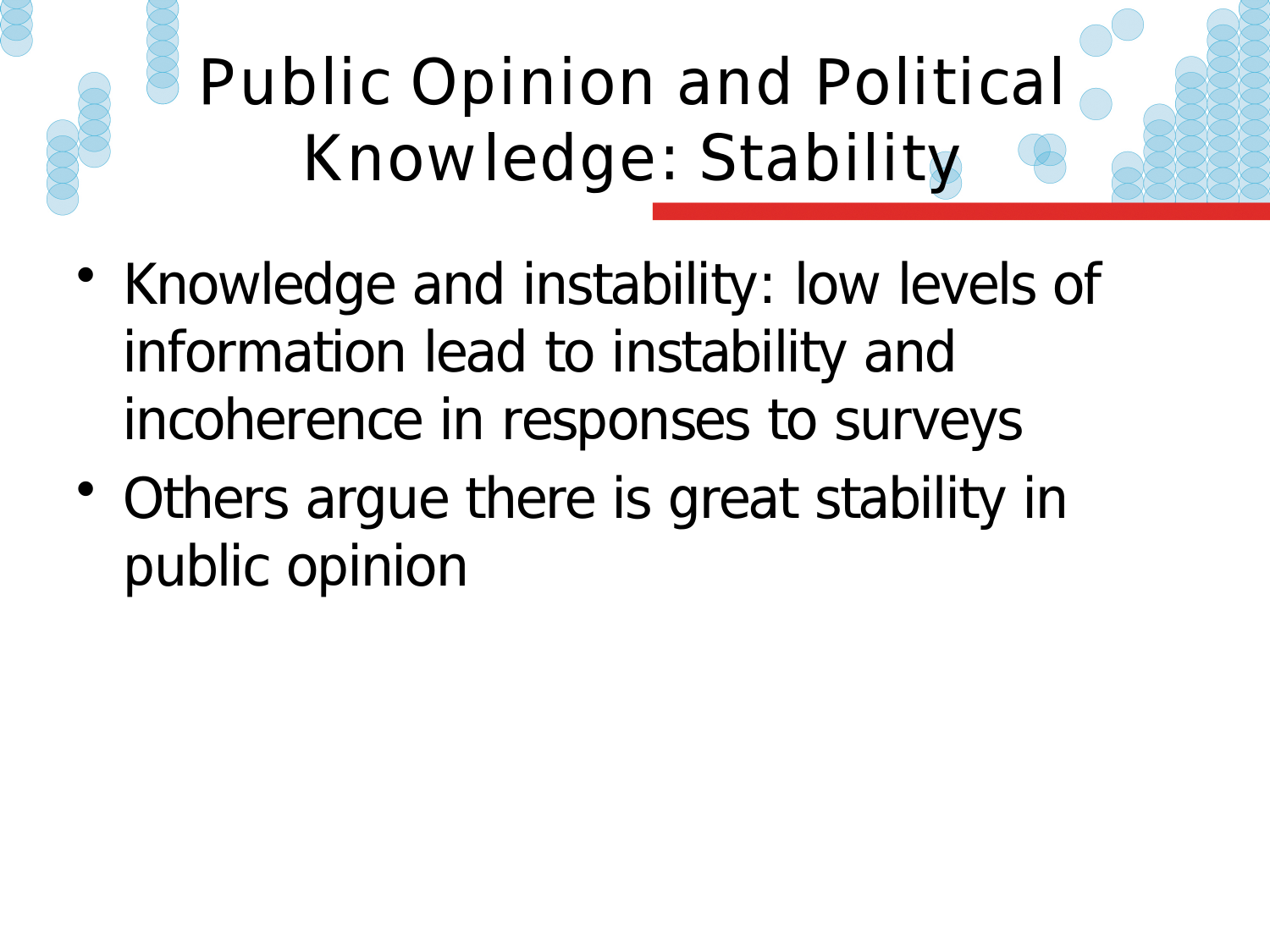

# Public Opinion and Political Knowledge: Stability
Knowledge and instability: low levels of information lead to instability and incoherence in responses to surveys
Others argue there is great stability in public opinion